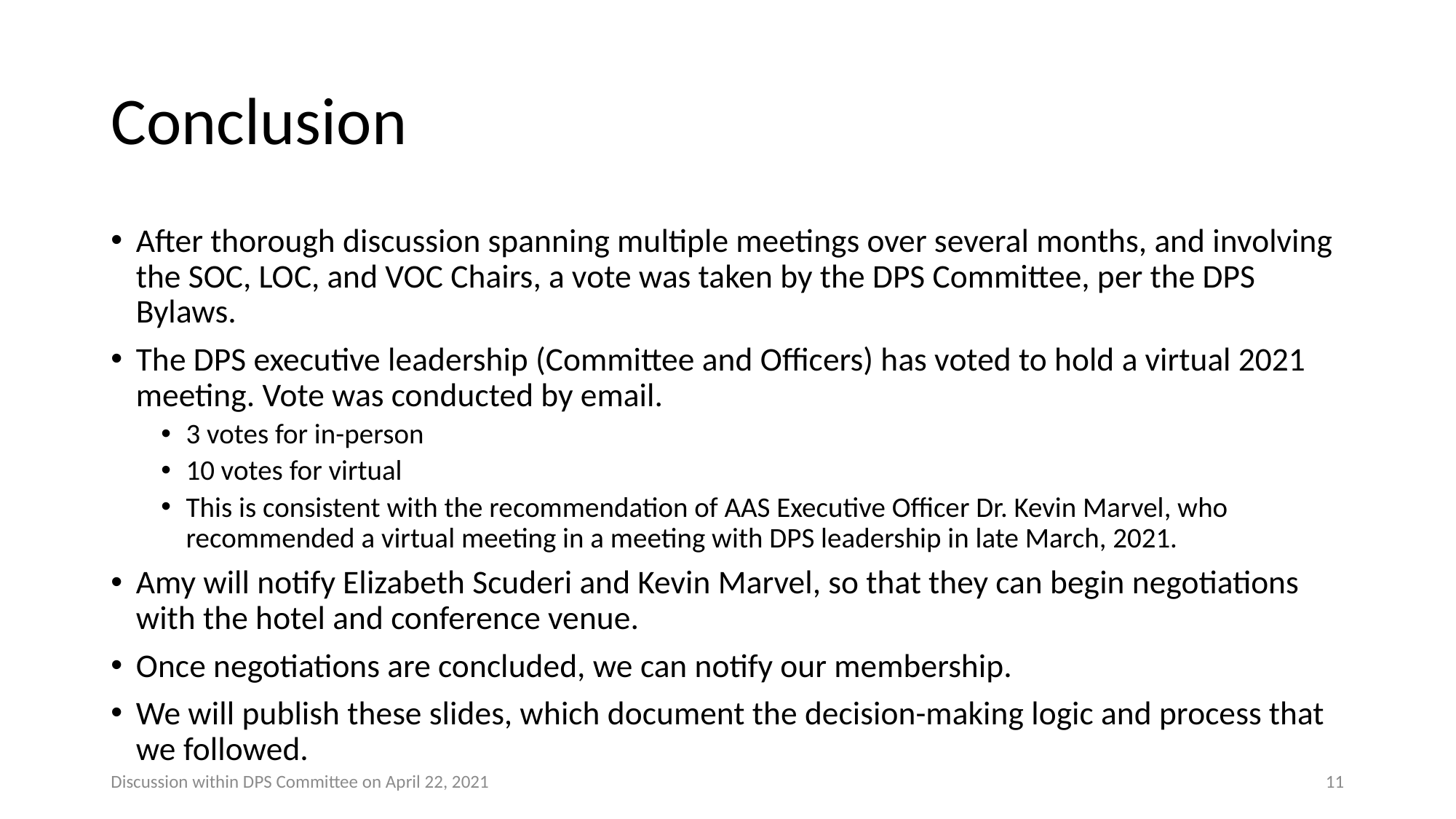

# Conclusion
After thorough discussion spanning multiple meetings over several months, and involving the SOC, LOC, and VOC Chairs, a vote was taken by the DPS Committee, per the DPS Bylaws.
The DPS executive leadership (Committee and Officers) has voted to hold a virtual 2021 meeting. Vote was conducted by email.
3 votes for in-person
10 votes for virtual
This is consistent with the recommendation of AAS Executive Officer Dr. Kevin Marvel, who recommended a virtual meeting in a meeting with DPS leadership in late March, 2021.
Amy will notify Elizabeth Scuderi and Kevin Marvel, so that they can begin negotiations with the hotel and conference venue.
Once negotiations are concluded, we can notify our membership.
We will publish these slides, which document the decision-making logic and process that we followed.
Discussion within DPS Committee on April 22, 2021
11